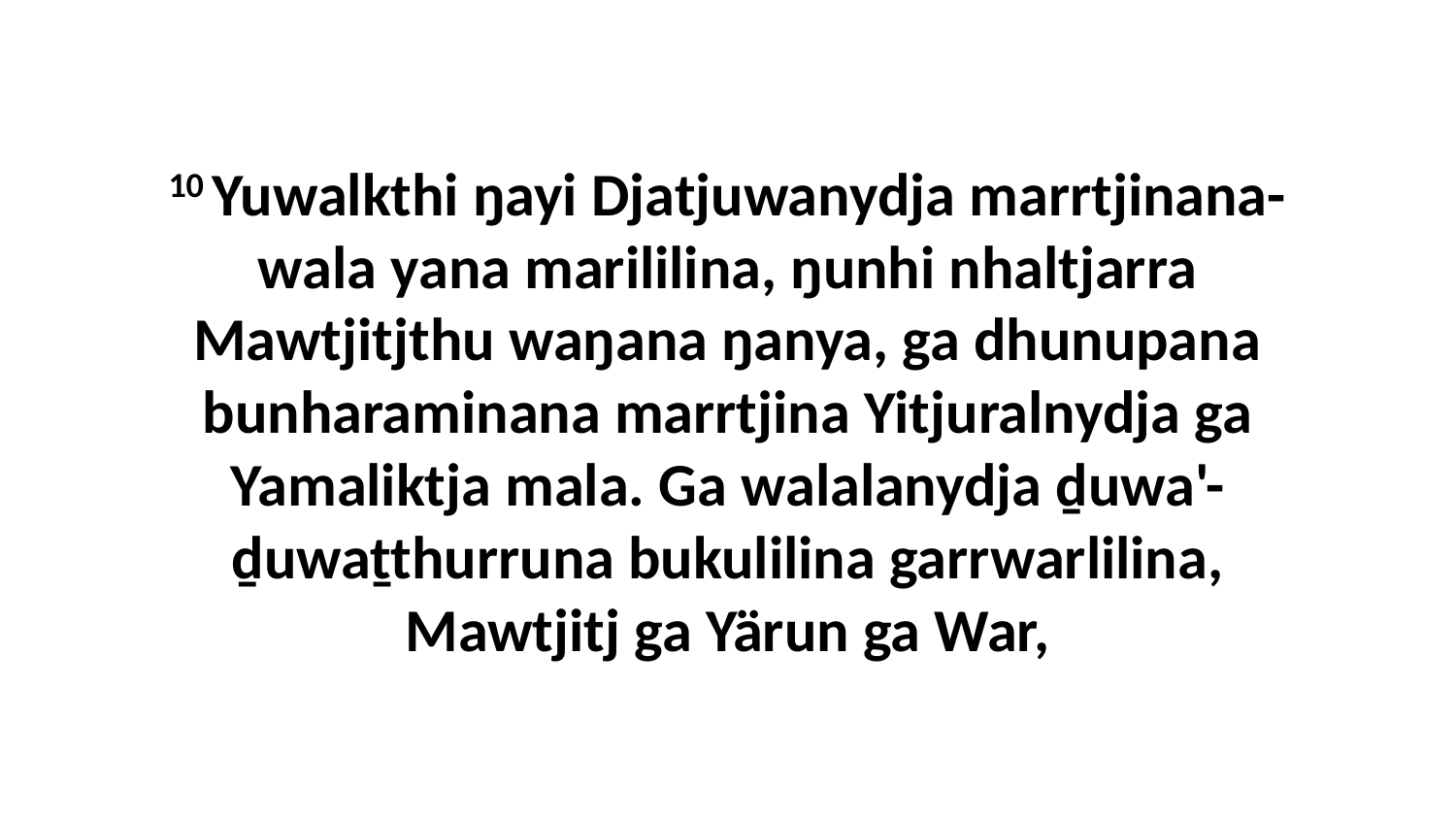

10 Yuwalkthi ŋayi Djatjuwanydja marrtjinana-wala yana marililina, ŋunhi nhaltjarra Mawtjitjthu waŋana ŋanya, ga dhunupana bunharaminana marrtjina Yitjuralnydja ga Yamaliktja mala. Ga walalanydja ḏuwa'-ḏuwaṯthurruna bukulilina garrwarlilina, Mawtjitj ga Yärun ga War,